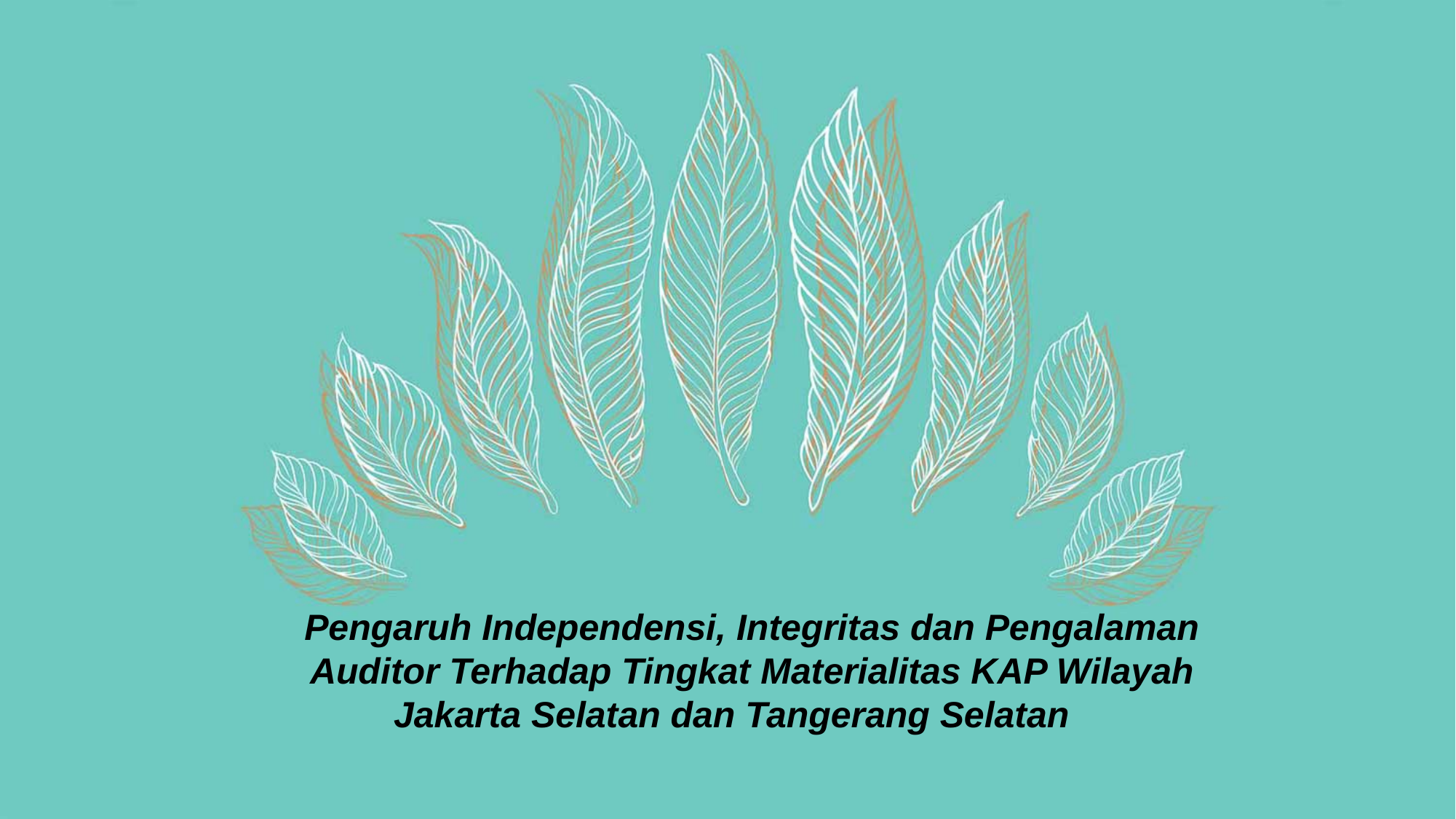

Pengaruh Independensi, Integritas dan Pengalaman Auditor Terhadap Tingkat Materialitas KAP Wilayah Jakarta Selatan dan Tangerang Selatan